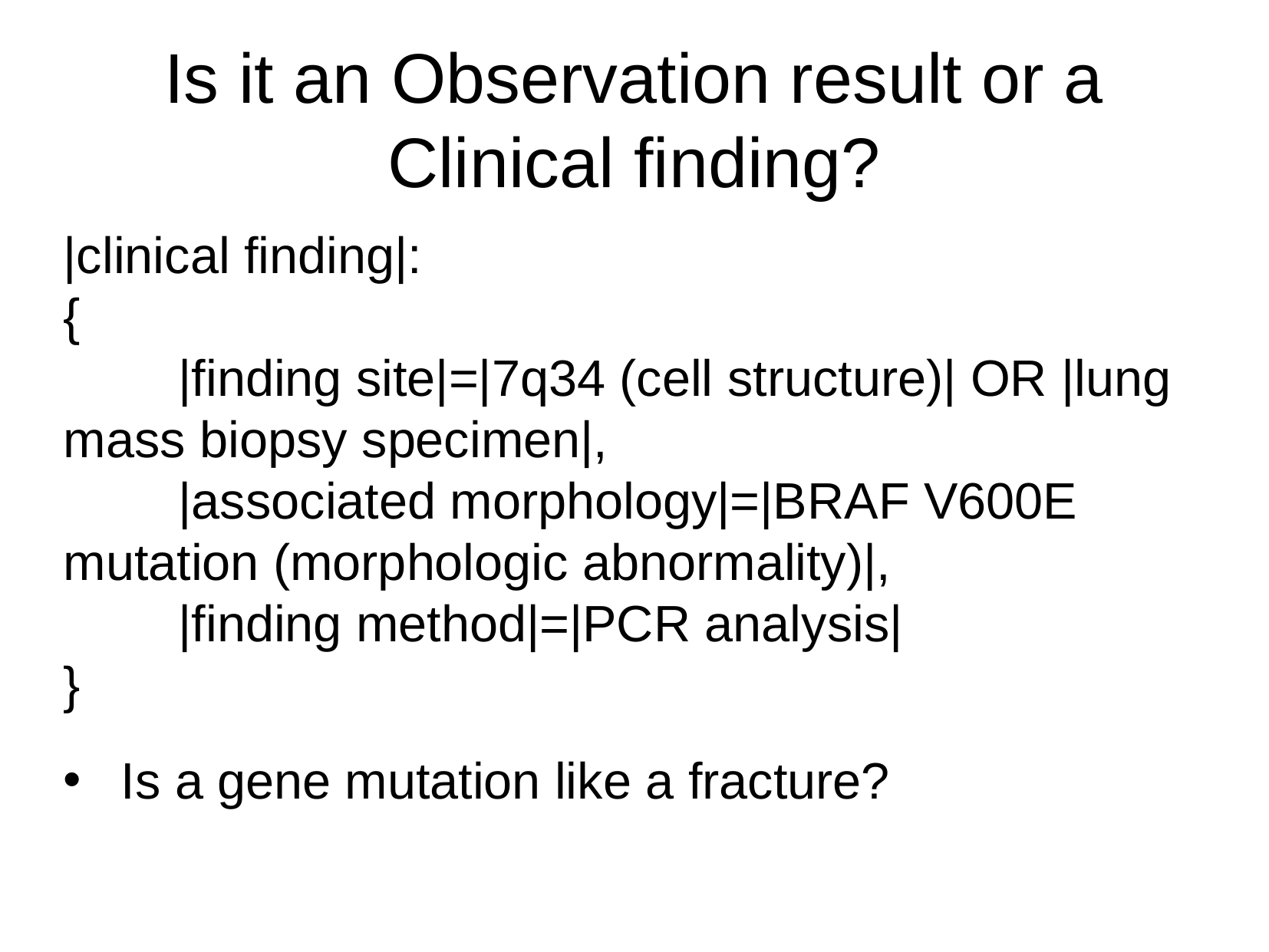

Is it an Observation result or a Clinical finding?
|clinical finding|:
{
	|finding site|=|7q34 (cell structure)| OR |lung mass biopsy specimen|,
	|associated morphology|=|BRAF V600E mutation (morphologic abnormality)|,
	|finding method|=|PCR analysis|
}

Is a gene mutation like a fracture?